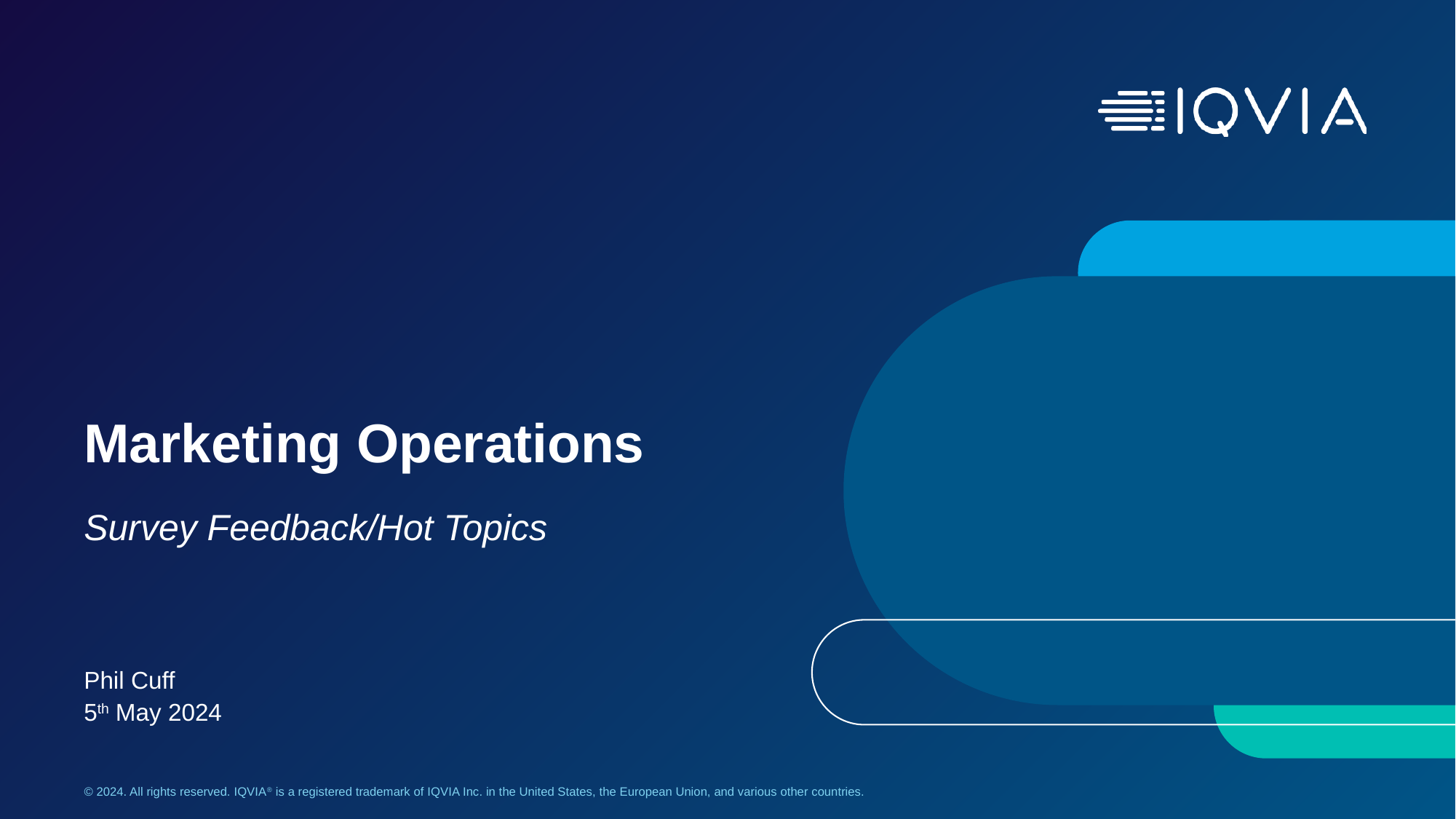

# Marketing Operations
Survey Feedback/Hot Topics
Phil Cuff
5th May 2024